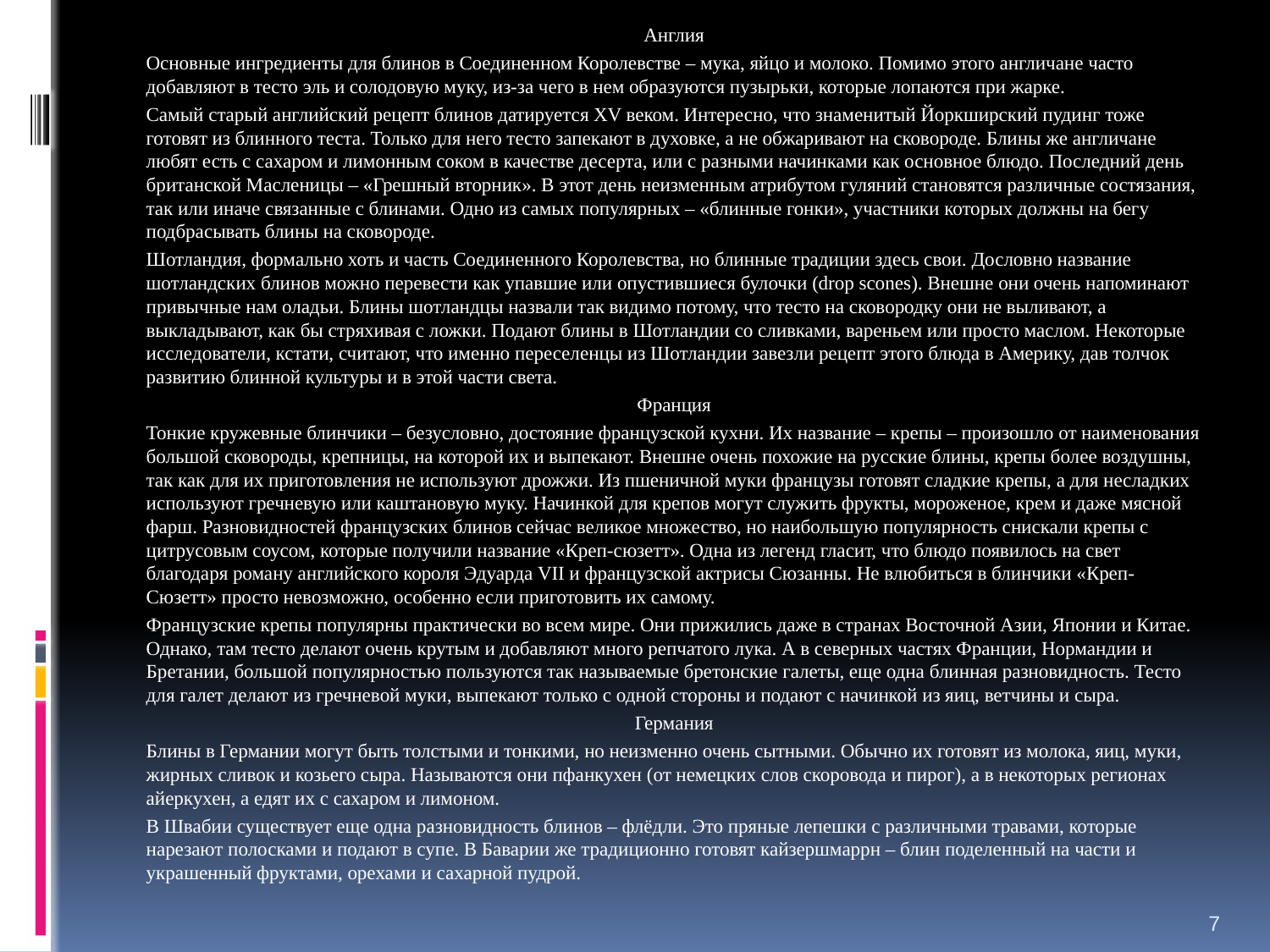

Англия
Основные ингредиенты для блинов в Соединенном Королевстве – мука, яйцо и молоко. Помимо этого англичане часто добавляют в тесто эль и солодовую муку, из-за чего в нем образуются пузырьки, которые лопаются при жарке.
Самый старый английский рецепт блинов датируется XV веком. Интересно, что знаменитый Йоркширский пудинг тоже готовят из блинного теста. Только для него тесто запекают в духовке, а не обжаривают на сковороде. Блины же англичане любят есть с сахаром и лимонным соком в качестве десерта, или с разными начинками как основное блюдо. Последний день британской Масленицы – «Грешный вторник». В этот день неизменным атрибутом гуляний становятся различные состязания, так или иначе связанные с блинами. Одно из самых популярных – «блинные гонки», участники которых должны на бегу подбрасывать блины на сковороде.
Шотландия, формально хоть и часть Соединенного Королевства, но блинные традиции здесь свои. Дословно название шотландских блинов можно перевести как упавшие или опустившиеся булочки (drop scones). Внешне они очень напоминают привычные нам оладьи. Блины шотландцы назвали так видимо потому, что тесто на сковородку они не выливают, а выкладывают, как бы стряхивая с ложки. Подают блины в Шотландии со сливками, вареньем или просто маслом. Некоторые исследователи, кстати, считают, что именно переселенцы из Шотландии завезли рецепт этого блюда в Америку, дав толчок развитию блинной культуры и в этой части света.
Франция
Тонкие кружевные блинчики – безусловно, достояние французской кухни. Их название – крепы – произошло от наименования большой сковороды, крепницы, на которой их и выпекают. Внешне очень похожие на русские блины, крепы более воздушны, так как для их приготовления не используют дрожжи. Из пшеничной муки французы готовят сладкие крепы, а для несладких используют гречневую или каштановую муку. Начинкой для крепов могут служить фрукты, мороженое, крем и даже мясной фарш. Разновидностей французских блинов сейчас великое множество, но наибольшую популярность снискали крепы с цитрусовым соусом, которые получили название «Креп-сюзетт». Одна из легенд гласит, что блюдо появилось на свет благодаря роману английского короля Эдуарда VII и французской актрисы Сюзанны. Не влюбиться в блинчики «Креп-Сюзетт» просто невозможно, особенно если приготовить их самому.
Французские крепы популярны практически во всем мире. Они прижились даже в странах Восточной Азии, Японии и Китае. Однако, там тесто делают очень крутым и добавляют много репчатого лука. А в северных частях Франции, Нормандии и Бретании, большой популярностью пользуются так называемые бретонские галеты, еще одна блинная разновидность. Тесто для галет делают из гречневой муки, выпекают только с одной стороны и подают с начинкой из яиц, ветчины и сыра.
Германия
Блины в Германии могут быть толстыми и тонкими, но неизменно очень сытными. Обычно их готовят из молока, яиц, муки, жирных сливок и козьего сыра. Называются они пфанкухен (от немецких слов скоровода и пирог), а в некоторых регионах айеркухен, а едят их с сахаром и лимоном.
В Швабии существует еще одна разновидность блинов – флёдли. Это пряные лепешки с различными травами, которые нарезают полосками и подают в супе. В Баварии же традиционно готовят кайзершмаррн – блин поделенный на части и украшенный фруктами, орехами и сахарной пудрой.

#
7